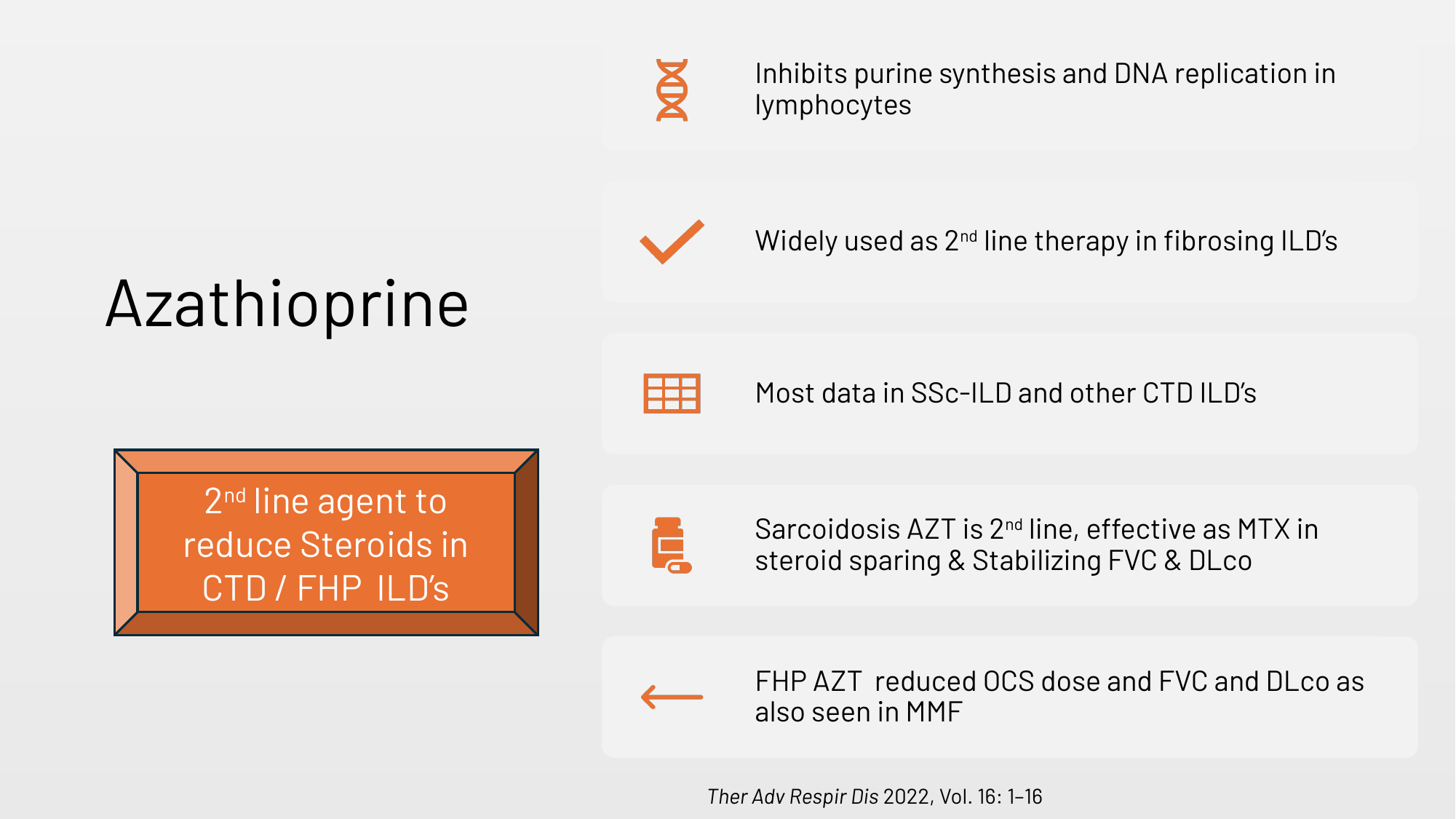

Inhibits purine synthesis and DNA replication in lymphocytes
Widely used as 2nd line therapy in fibrosing ILD’s
Most data in SSc-ILD and other CTD ILD’s
Sarcoidosis AZT is 2nd line, effective as MTX in steroid sparing & Stabilizing FVC & DLco
FHP AZT  reduced OCS dose and FVC and DLco as also seen in MMF
# Azathioprine
2nd line agent to reduce Steroids in CTD / FHP  ILD’s
Ther Adv Respir Dis 2022, Vol. 16: 1–16